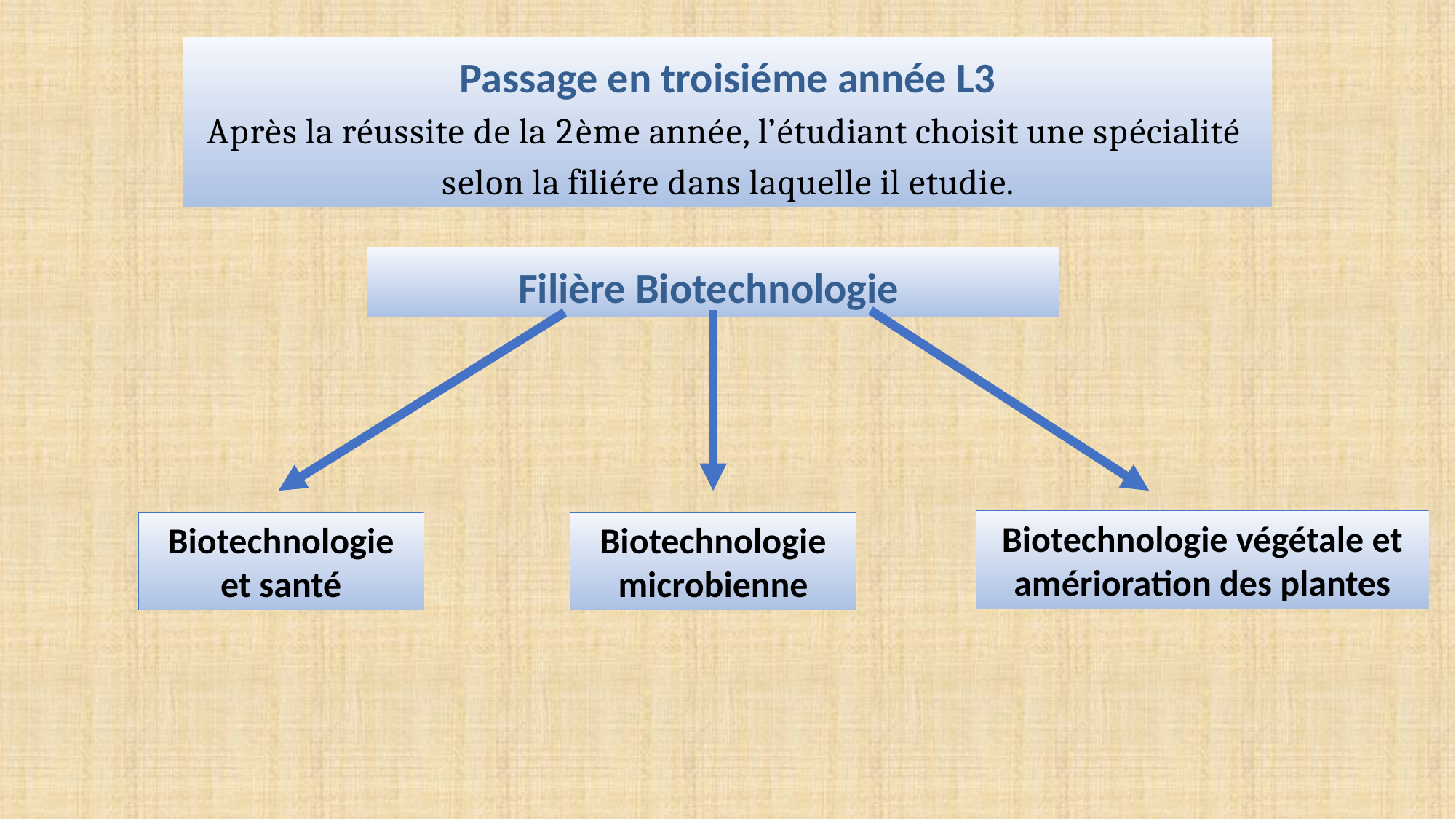

Passage en troisiéme année L3
Après la réussite de la 2ème année, l’étudiant choisit une spécialité  selon la filiére dans laquelle il etudie.
Filière Biotechnologie
Biotechnologie végétale et amérioration des plantes
Biotechnologie et santé
Biotechnologie microbienne